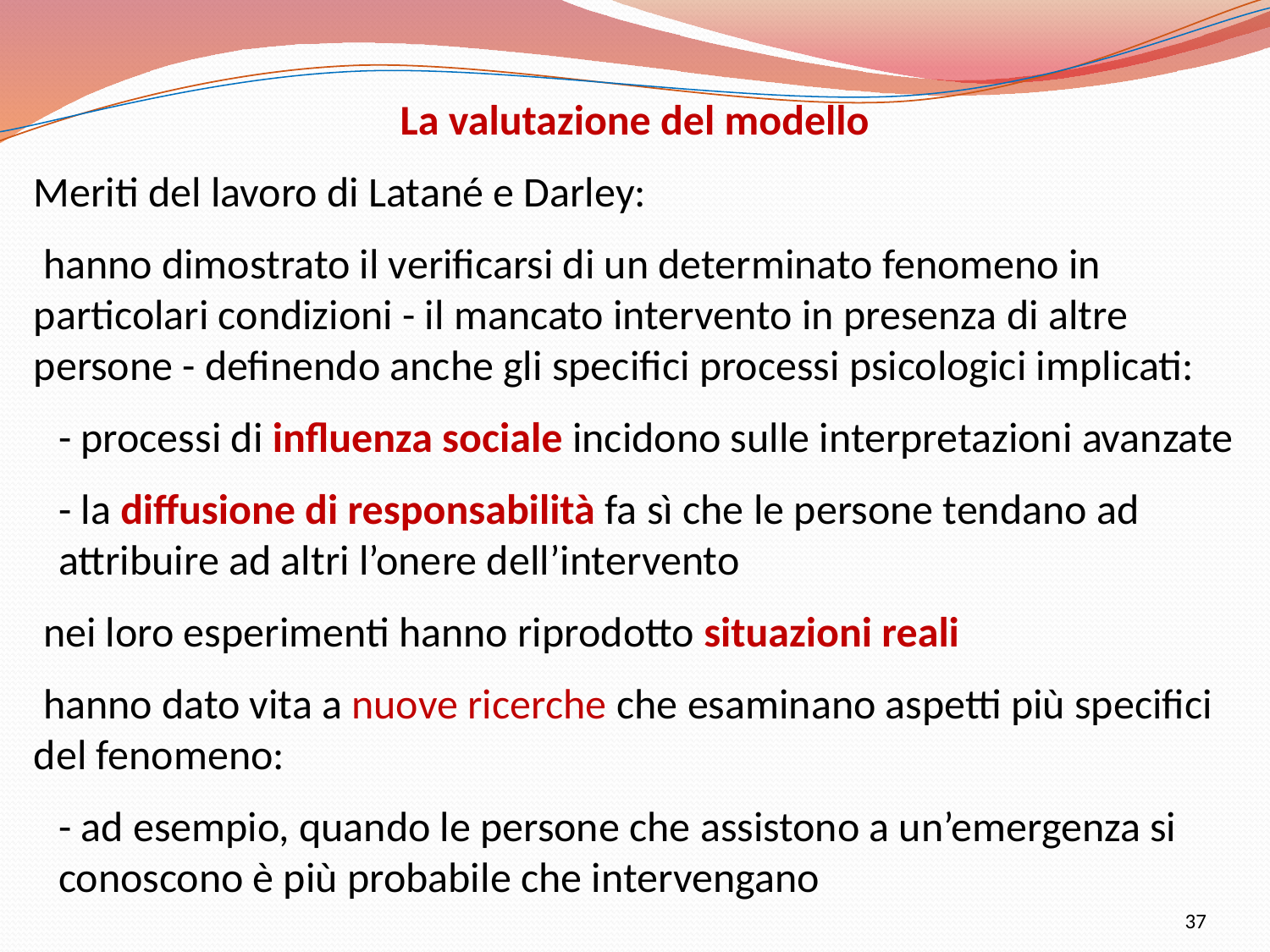

La valutazione del modello
Meriti del lavoro di Latané e Darley:
 hanno dimostrato il verificarsi di un determinato fenomeno in particolari condizioni - il mancato intervento in presenza di altre persone - definendo anche gli specifici processi psicologici implicati:
- processi di influenza sociale incidono sulle interpretazioni avanzate
- la diffusione di responsabilità fa sì che le persone tendano ad attribuire ad altri l’onere dell’intervento
 nei loro esperimenti hanno riprodotto situazioni reali
 hanno dato vita a nuove ricerche che esaminano aspetti più specifici del fenomeno:
- ad esempio, quando le persone che assistono a un’emergenza si conoscono è più probabile che intervengano
37